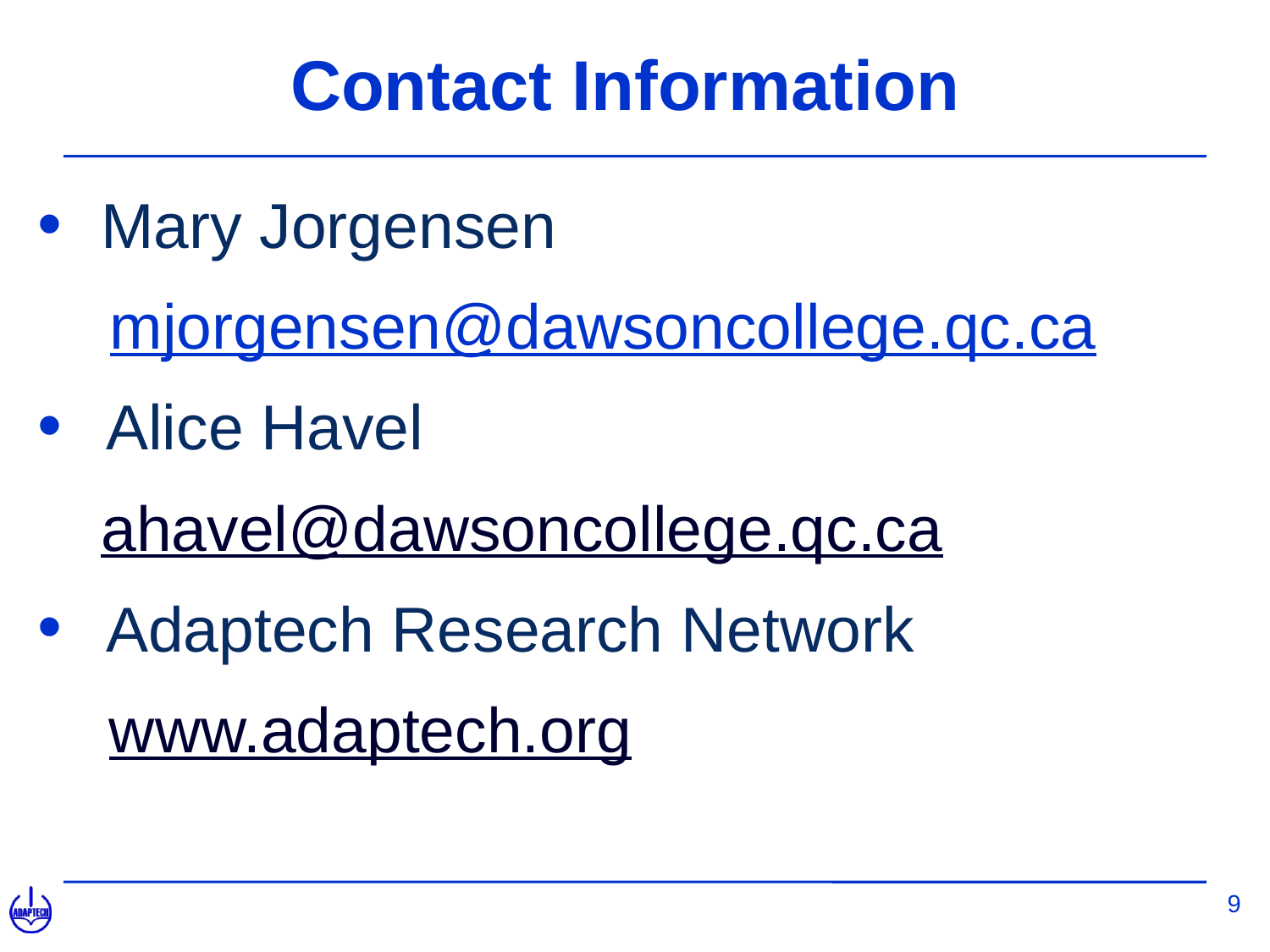

# Contact Information
Mary Jorgensen
mjorgensen@dawsoncollege.qc.ca
Alice Havel
ahavel@dawsoncollege.qc.ca
Adaptech Research Network
www.adaptech.org

9